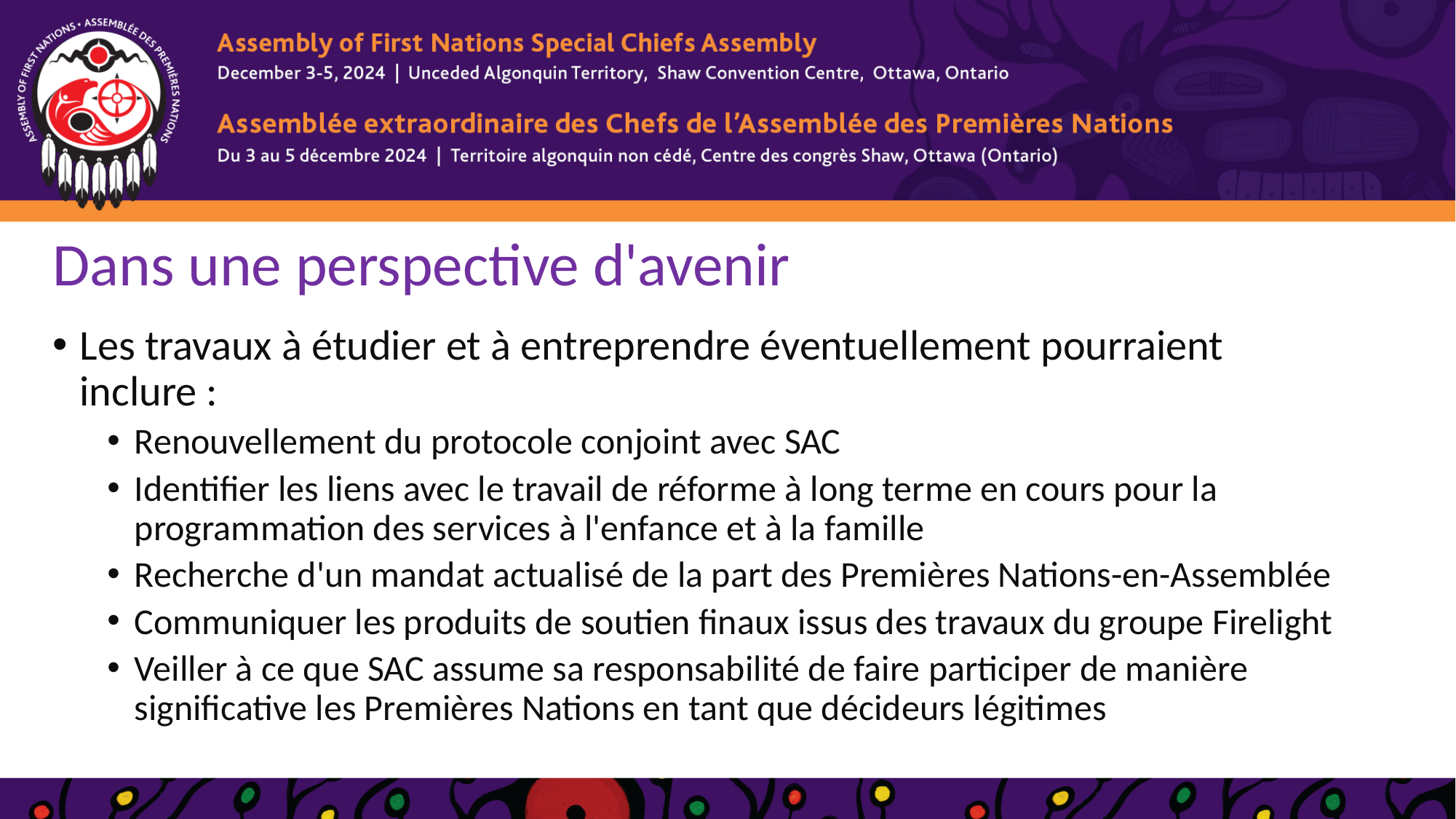

# Dans une perspective d'avenir
Les travaux à étudier et à entreprendre éventuellement pourraient inclure :
Renouvellement du protocole conjoint avec SAC
Identifier les liens avec le travail de réforme à long terme en cours pour la programmation des services à l'enfance et à la famille
Recherche d'un mandat actualisé de la part des Premières Nations-en-Assemblée
Communiquer les produits de soutien finaux issus des travaux du groupe Firelight
Veiller à ce que SAC assume sa responsabilité de faire participer de manière significative les Premières Nations en tant que décideurs légitimes